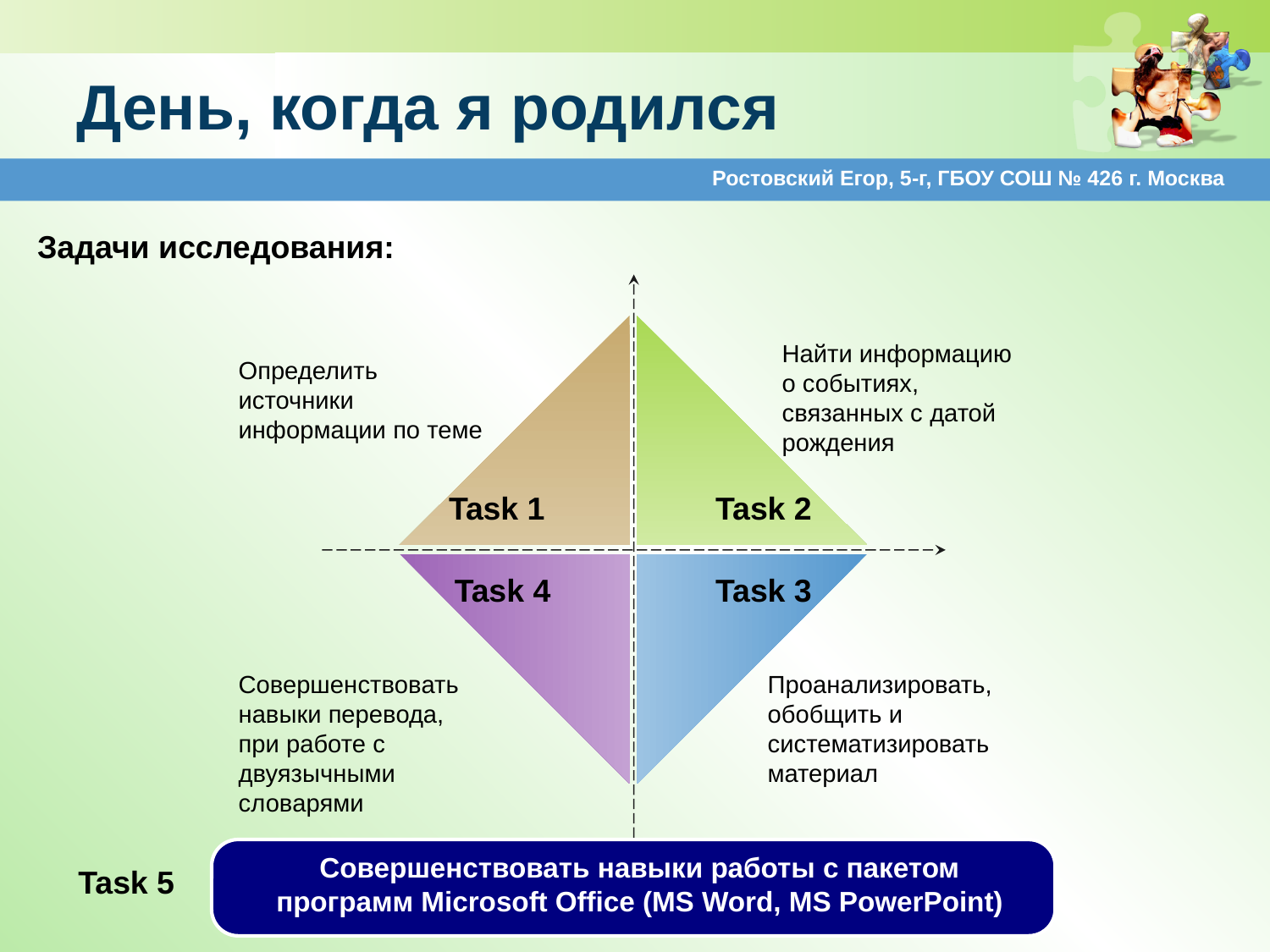

# День, когда я родился
Ростовский Егор, 5-г, ГБОУ СОШ № 426 г. Москва
Задачи исследования:

Найти информацию о событиях, связанных с датой рождения
Определить источники информации по теме
Task 1
Task 2

Task 4
Task 3
Совершенствовать навыки перевода, при работе с двуязычными словарями
Проанализировать, обобщить и систематизировать материал

Совершенствовать навыки работы с пакетом программ Microsoft Office (MS Word, MS PowerPoint)
Task 5